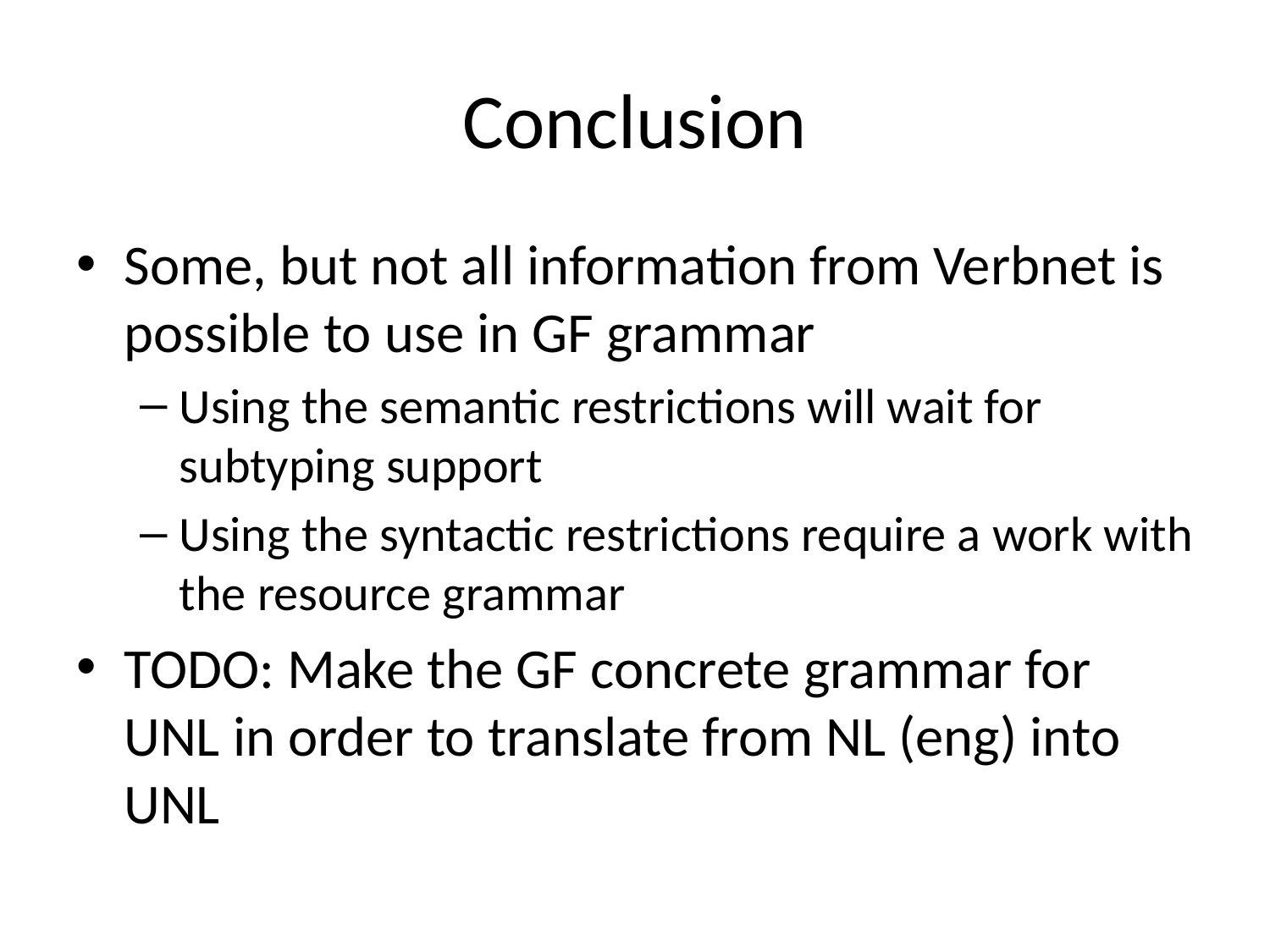

# Conclusion
Some, but not all information from Verbnet is possible to use in GF grammar
Using the semantic restrictions will wait for subtyping support
Using the syntactic restrictions require a work with the resource grammar
TODO: Make the GF concrete grammar for UNL in order to translate from NL (eng) into UNL